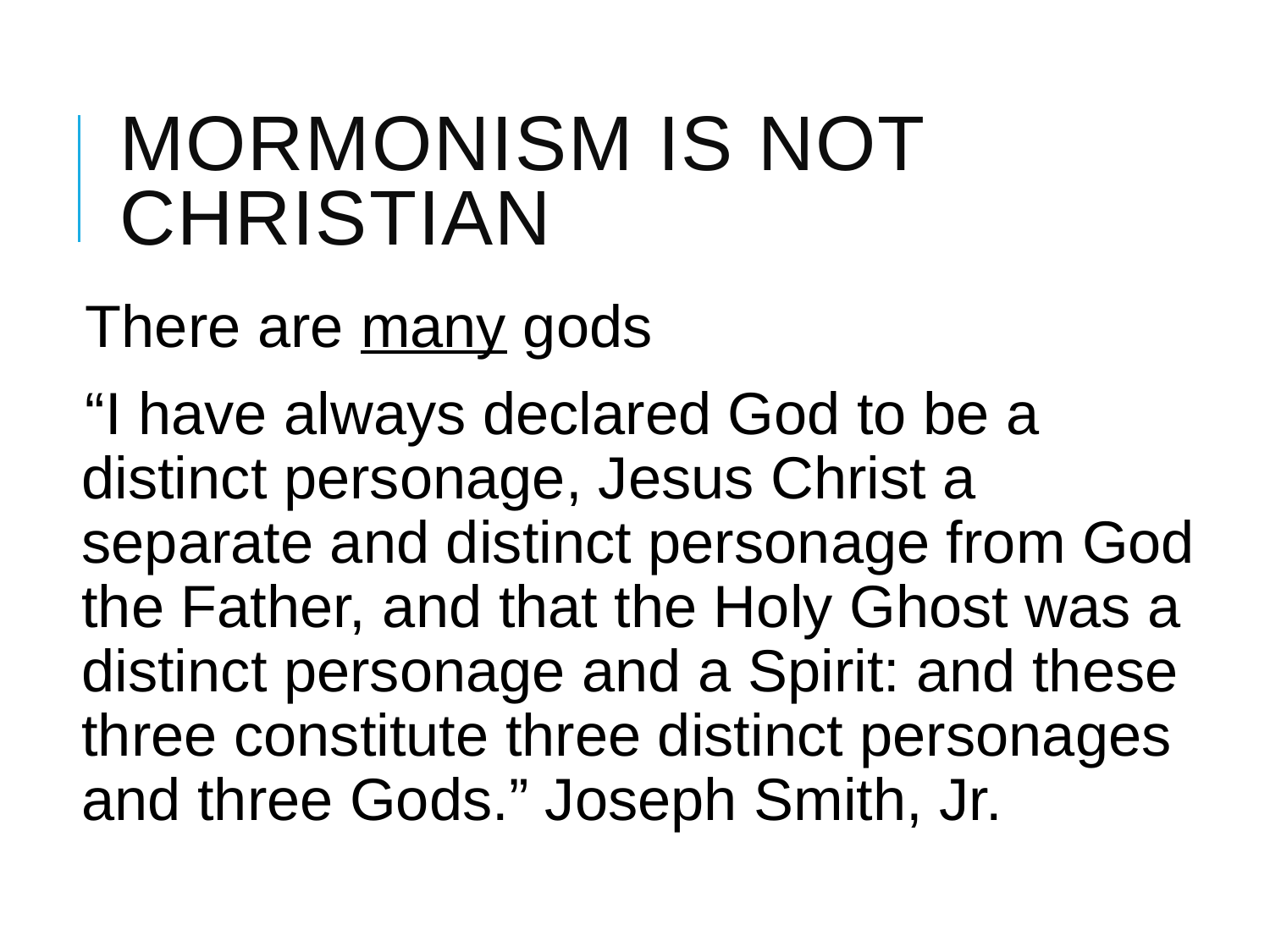

# Mormonism is not Christian
There are many gods
“I have always declared God to be a distinct personage, Jesus Christ a separate and distinct personage from God the Father, and that the Holy Ghost was a distinct personage and a Spirit: and these three constitute three distinct personages and three Gods.” Joseph Smith, Jr.